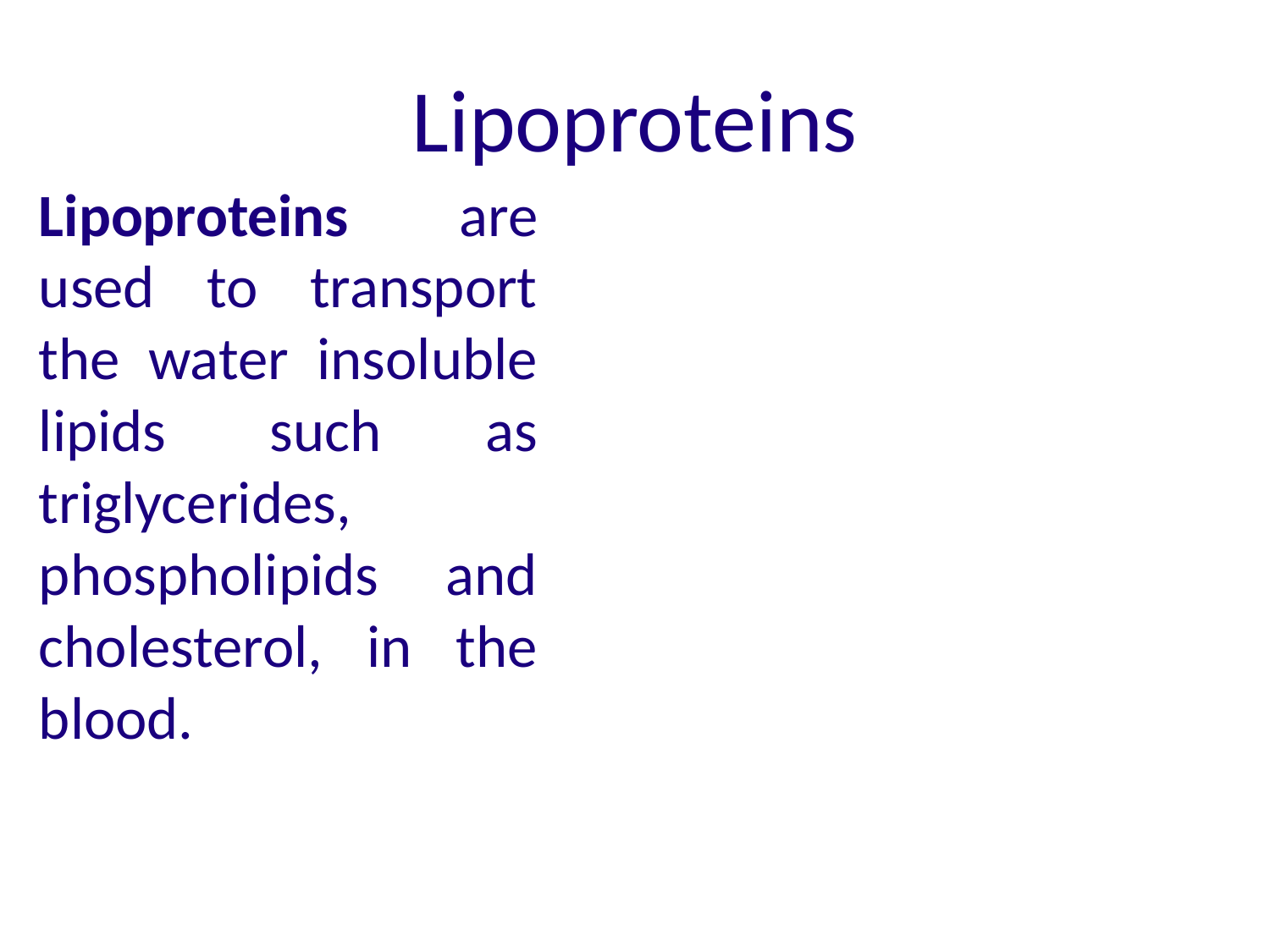

Lipoproteins
Lipoproteins are used to transport the water insoluble lipids such as triglycerides, phospholipids and cholesterol, in the blood.